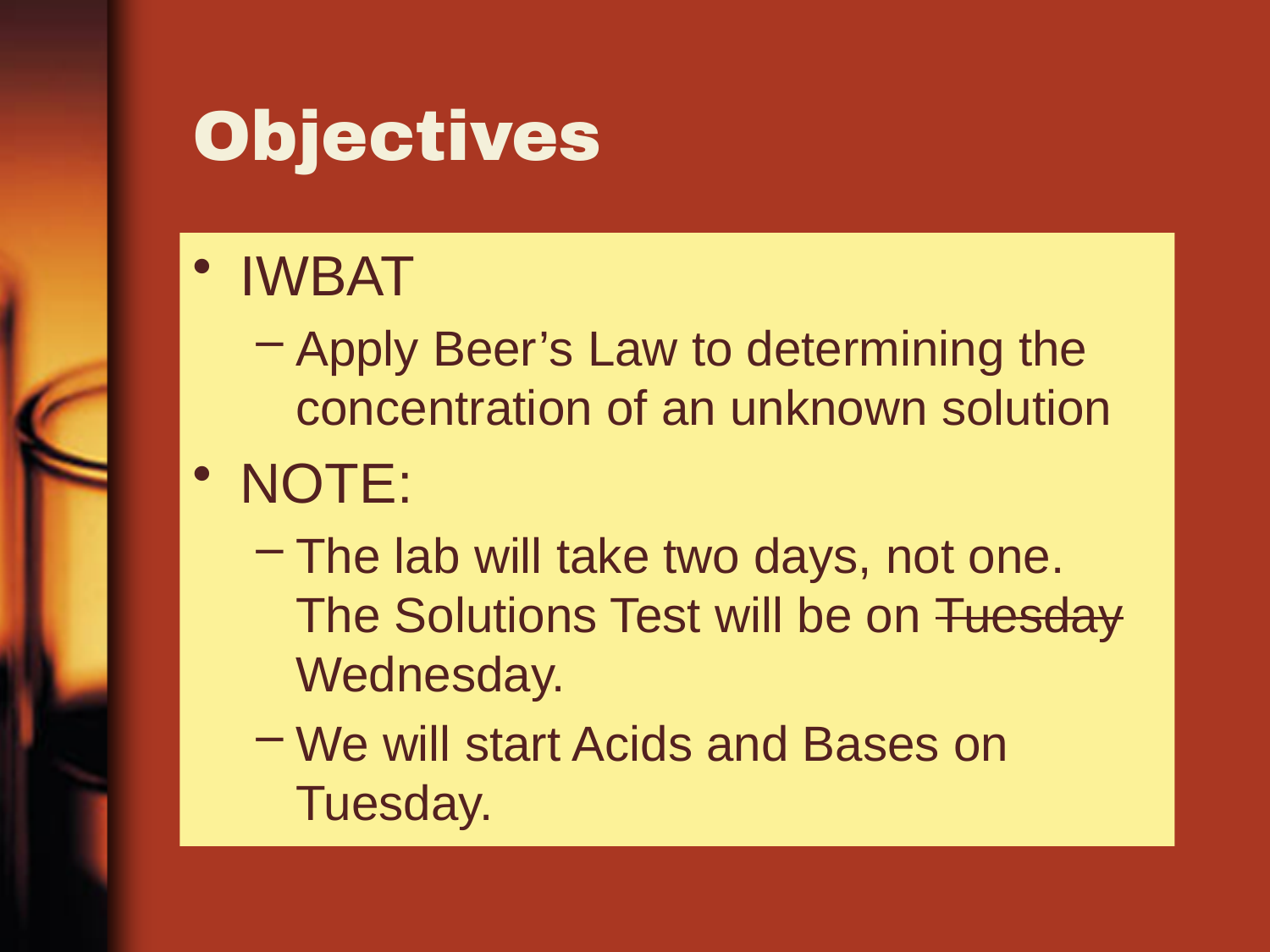

# Objectives
IWBAT
Apply Beer’s Law to determining the concentration of an unknown solution
NOTE:
The lab will take two days, not one.  The Solutions Test will be on Tuesday Wednesday.
We will start Acids and Bases on Tuesday.